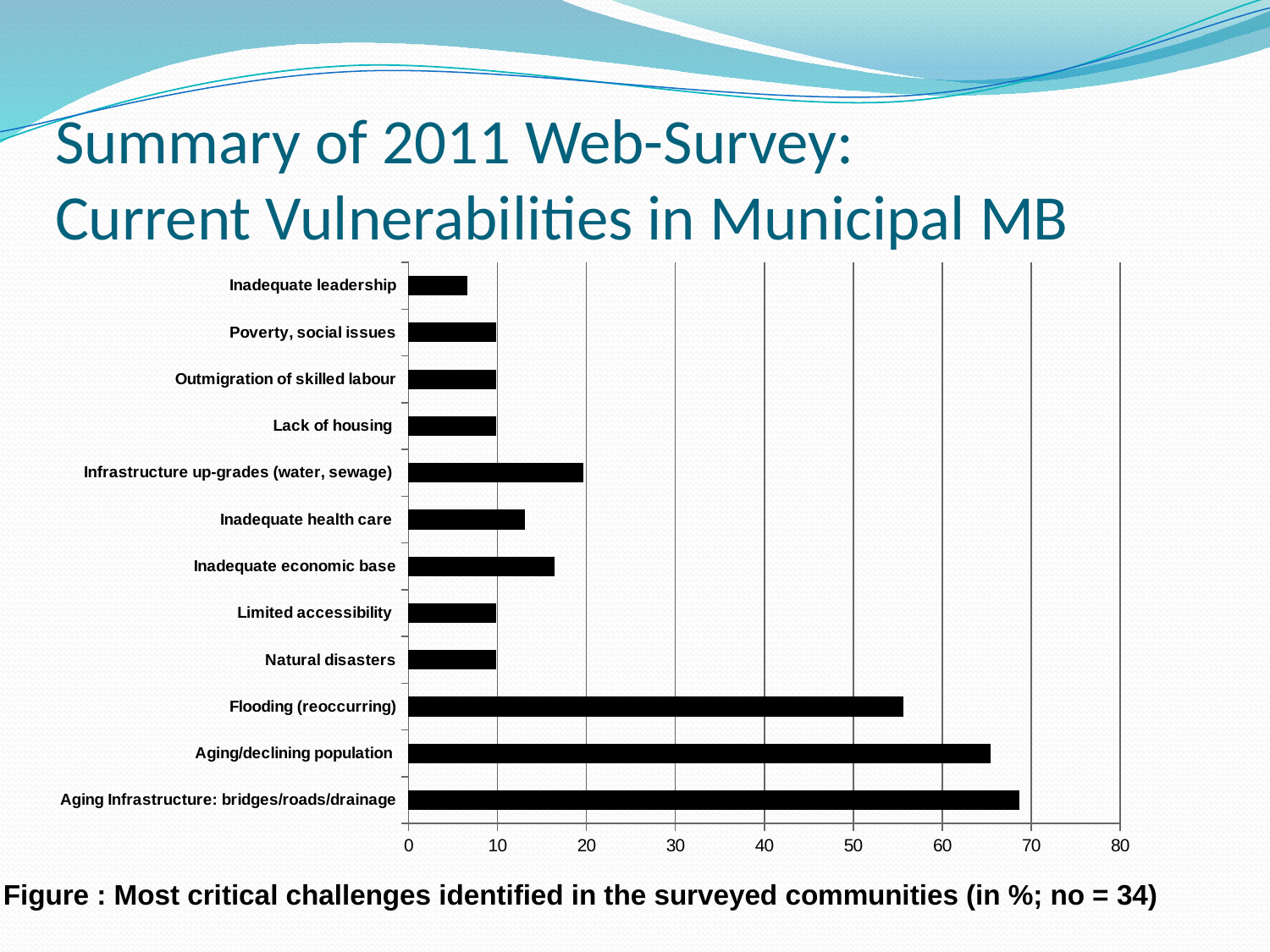

# Summary of 2011 Web-Survey: Current Vulnerabilities in Municipal MB

### Chart

| Category |  |
|---|---|
| Aging Infrastructure: bridges/roads/drainage | 68.6274509803922 |
| Aging/declining population  | 65.35947712418155 |
| Flooding (reoccurring) | 55.55555555555556 |
| Natural disasters | 9.803921568627452 |
| Limited accessibility  | 9.803921568627452 |
| Inadequate economic base | 16.33986928104575 |
| Inadequate health care  | 13.071895424836603 |
| Infrastructure up-grades (water, sewage)  | 19.607843137254935 |
| Lack of housing  | 9.803921568627452 |
| Outmigration of skilled labour | 9.803921568627452 |
| Poverty, social issues | 9.803921568627452 |
| Inadequate leadership | 6.535947712418301 |
Figure : Most critical challenges identified in the surveyed communities (in %; no = 34)